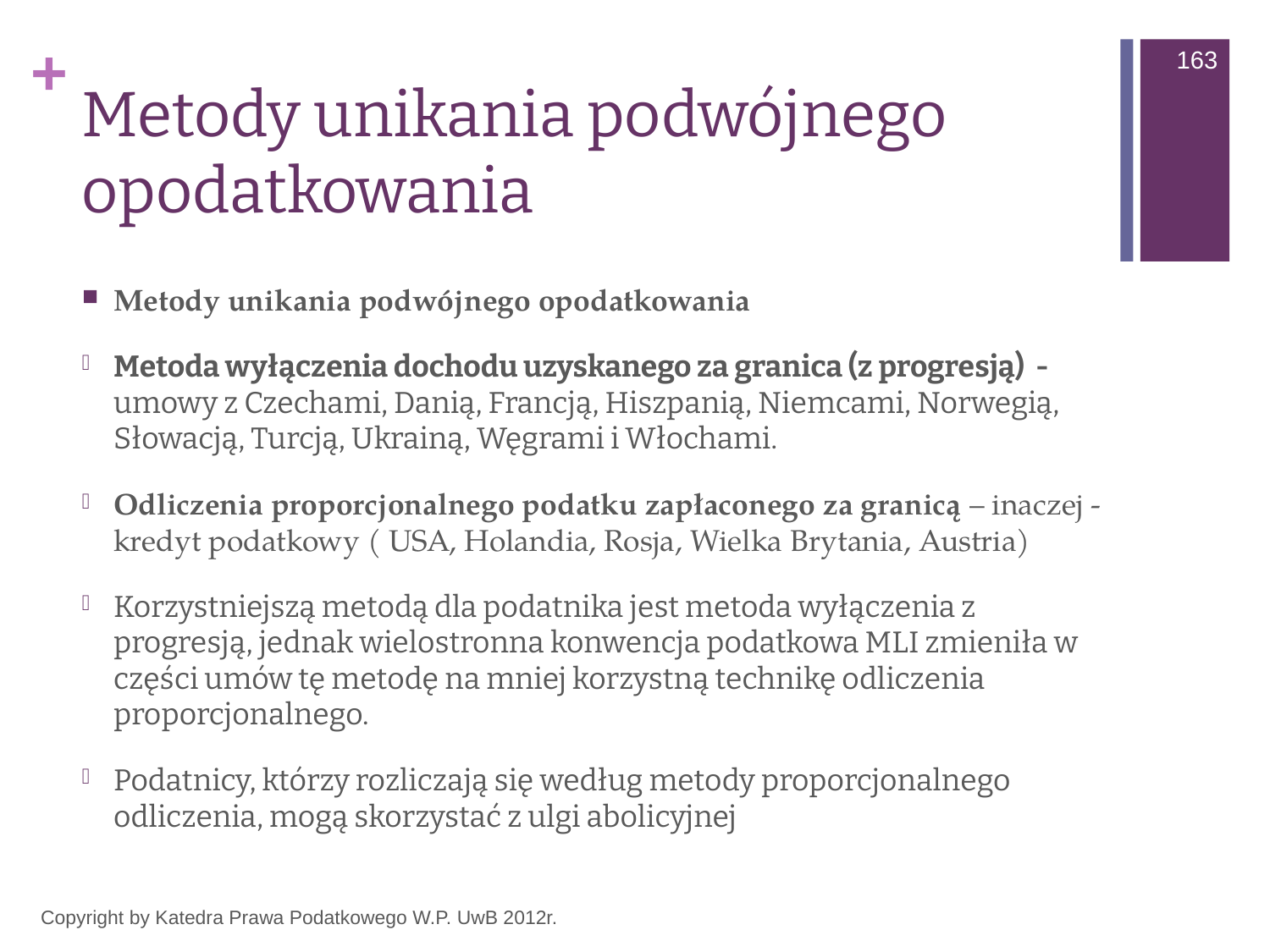

163
# Metody unikania podwójnego opodatkowania
Metody unikania podwójnego opodatkowania
Metoda wyłączenia dochodu uzyskanego za granica (z progresją)  - umowy z Czechami, Danią, Francją, Hiszpanią, Niemcami, Norwegią, Słowacją, Turcją, Ukrainą, Węgrami i Włochami.
Odliczenia proporcjonalnego podatku zapłaconego za granicą – inaczej - kredyt podatkowy ( USA, Holandia, Rosja, Wielka Brytania, Austria)
Korzystniejszą metodą dla podatnika jest metoda wyłączenia z progresją, jednak wielostronna konwencja podatkowa MLI zmieniła w części umów tę metodę na mniej korzystną technikę odliczenia proporcjonalnego.
Podatnicy, którzy rozliczają się według metody proporcjonalnego odliczenia, mogą skorzystać z ulgi abolicyjnej

Copyright by Katedra Prawa Podatkowego W.P. UwB 2012r.